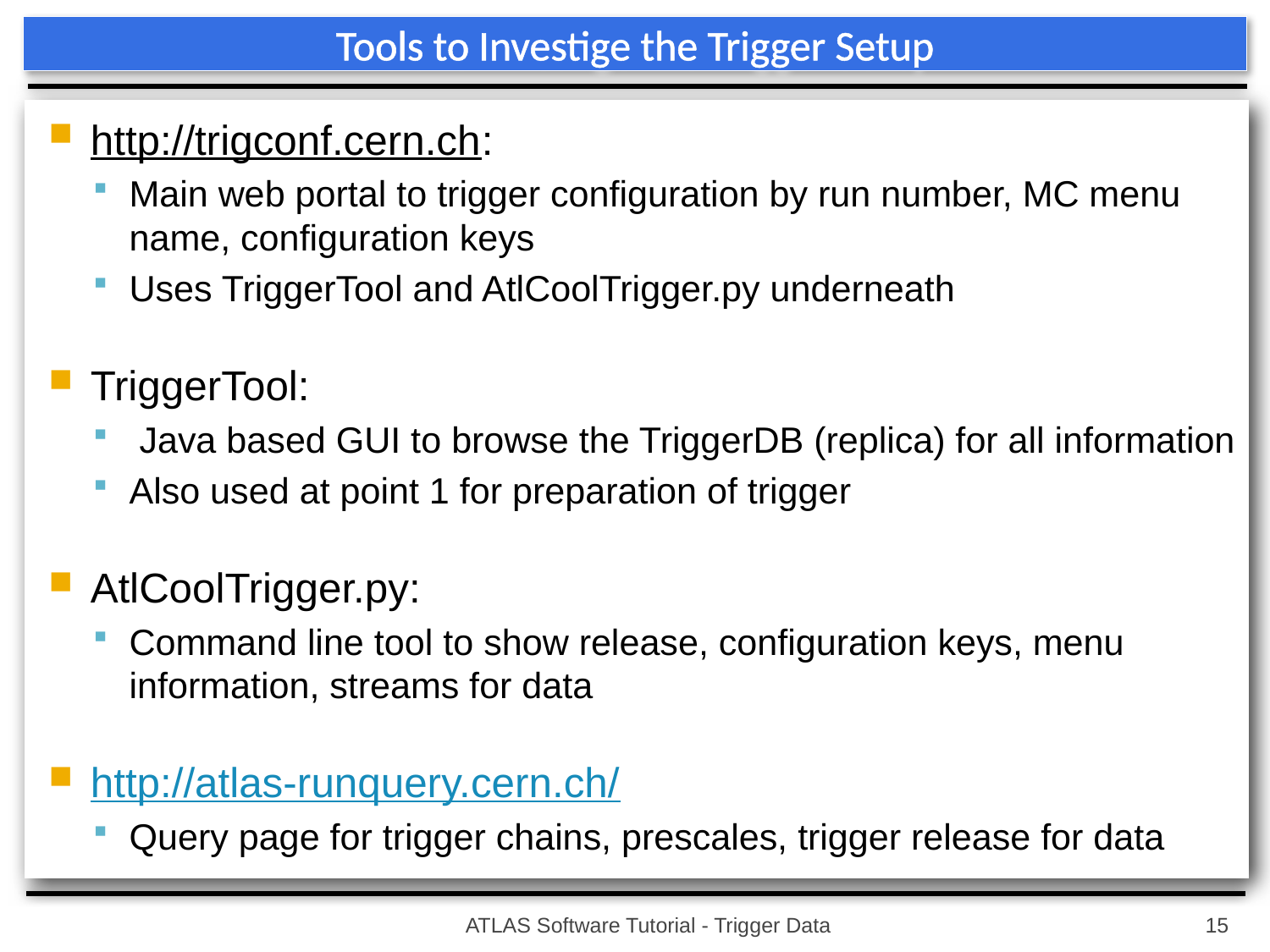

# Tools to Investige the Trigger Setup
http://trigconf.cern.ch:
Main web portal to trigger configuration by run number, MC menu name, configuration keys
Uses TriggerTool and AtlCoolTrigger.py underneath

TriggerTool:
 Java based GUI to browse the TriggerDB (replica) for all information
Also used at point 1 for preparation of trigger

AtlCoolTrigger.py:
Command line tool to show release, configuration keys, menu information, streams for data

http://atlas-runquery.cern.ch/
Query page for trigger chains, prescales, trigger release for data

ATLAS Software Tutorial - Trigger Data
15